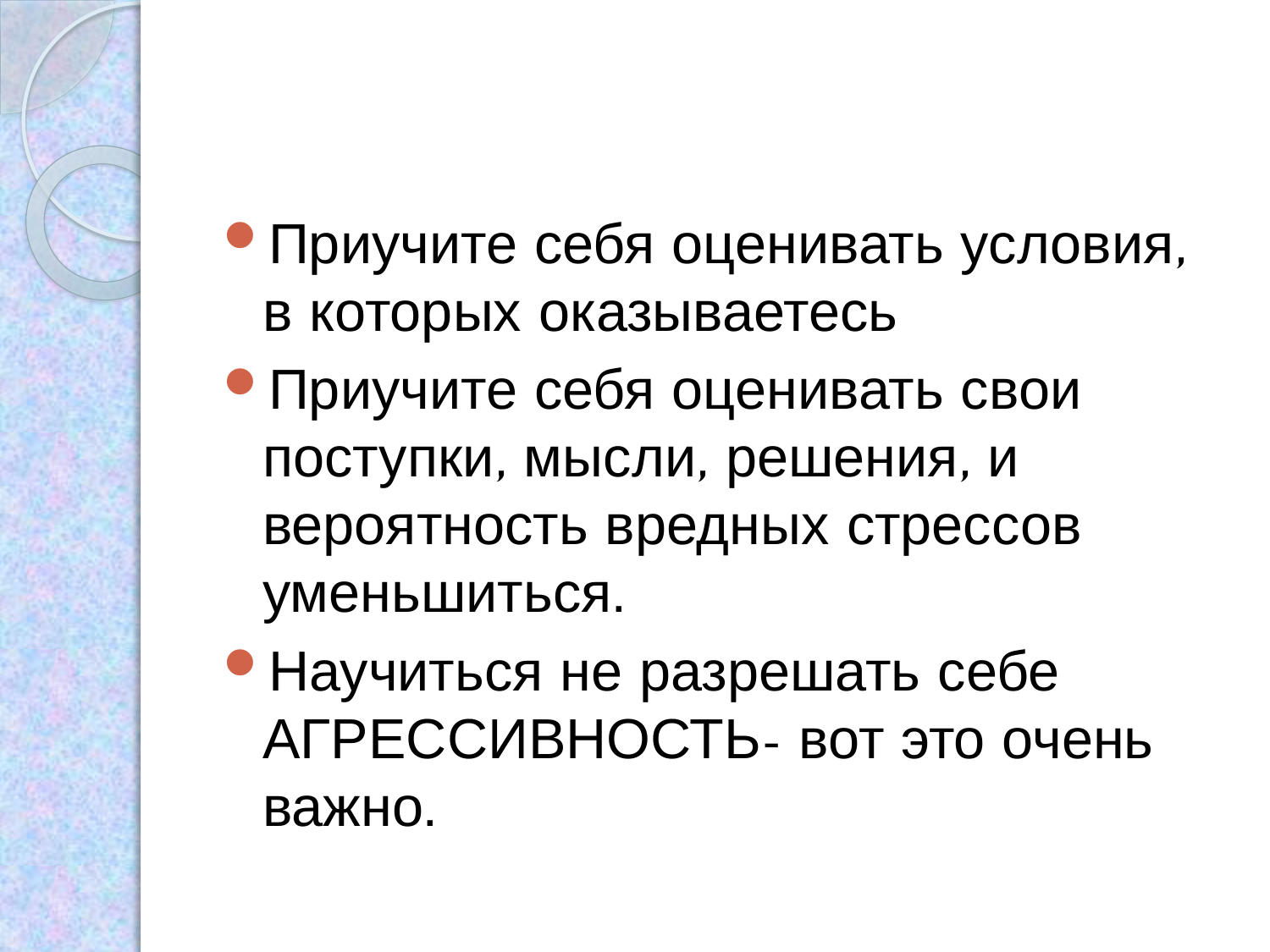

#
Приучите себя оценивать условия, в которых оказываетесь
Приучите себя оценивать свои поступки, мысли, решения, и вероятность вредных стрессов уменьшиться.
Научиться не разрешать себе АГРЕССИВНОСТЬ- вот это очень важно.